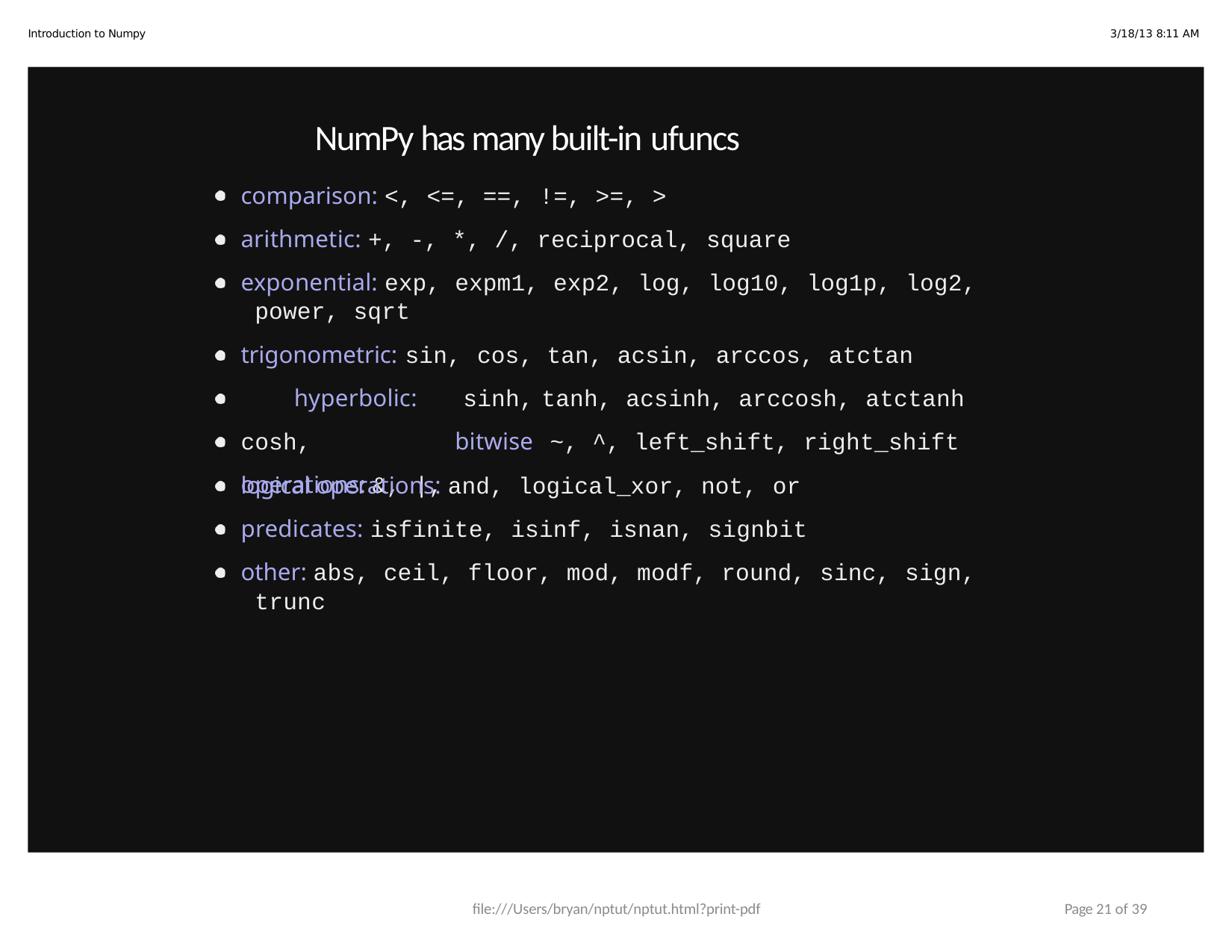

Introduction to Numpy
3/18/13 8:11 AM

# NumPy has many built-in ufuncs
comparison: <, <=, ==, !=, >=, >
arithmetic: +, -, *, /, reciprocal, square
exponential: exp, expm1, exp2, log, log10, log1p, log2,  power, sqrt

trigonometric: sin, cos,  hyperbolic: sinh, cosh,  bitwise operations: &, |,
tan, acsin, arccos, atctan  tanh, acsinh, arccosh, atctanh
~, ^, left_shift, right_shift

logical operations: and, logical_xor, not, or
predicates: isfinite, isinf, isnan, signbit
other: abs, ceil, floor, mod, modf, round, sinc, sign,  trunc

file:///Users/bryan/nptut/nptut.html?print-pdf
Page 21 of 39